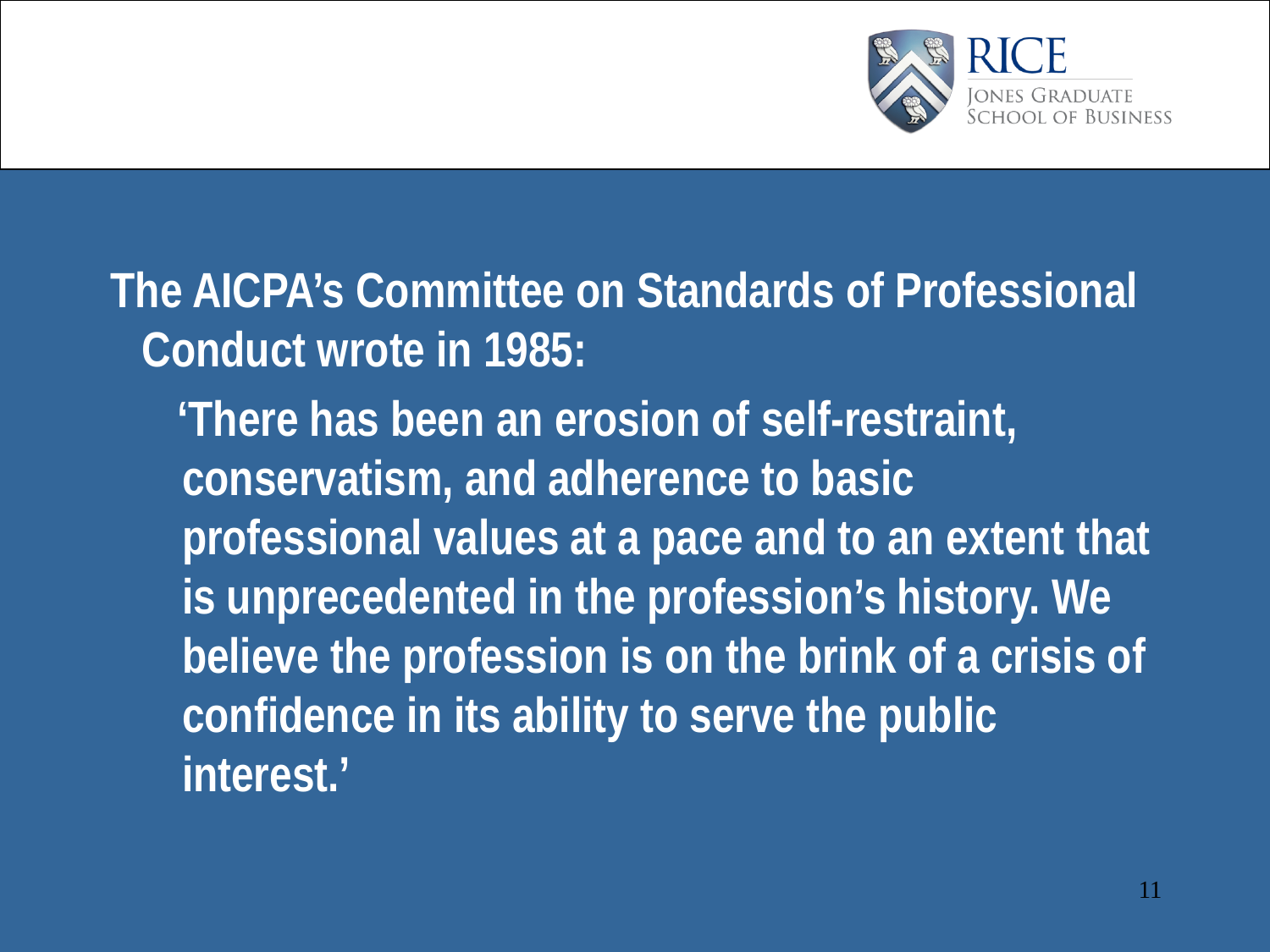

The AICPA’s Committee on Standards of Professional Conduct wrote in 1985:
 ‘There has been an erosion of self-restraint, conservatism, and adherence to basic professional values at a pace and to an extent that is unprecedented in the profession’s history. We believe the profession is on the brink of a crisis of confidence in its ability to serve the public interest.’

11